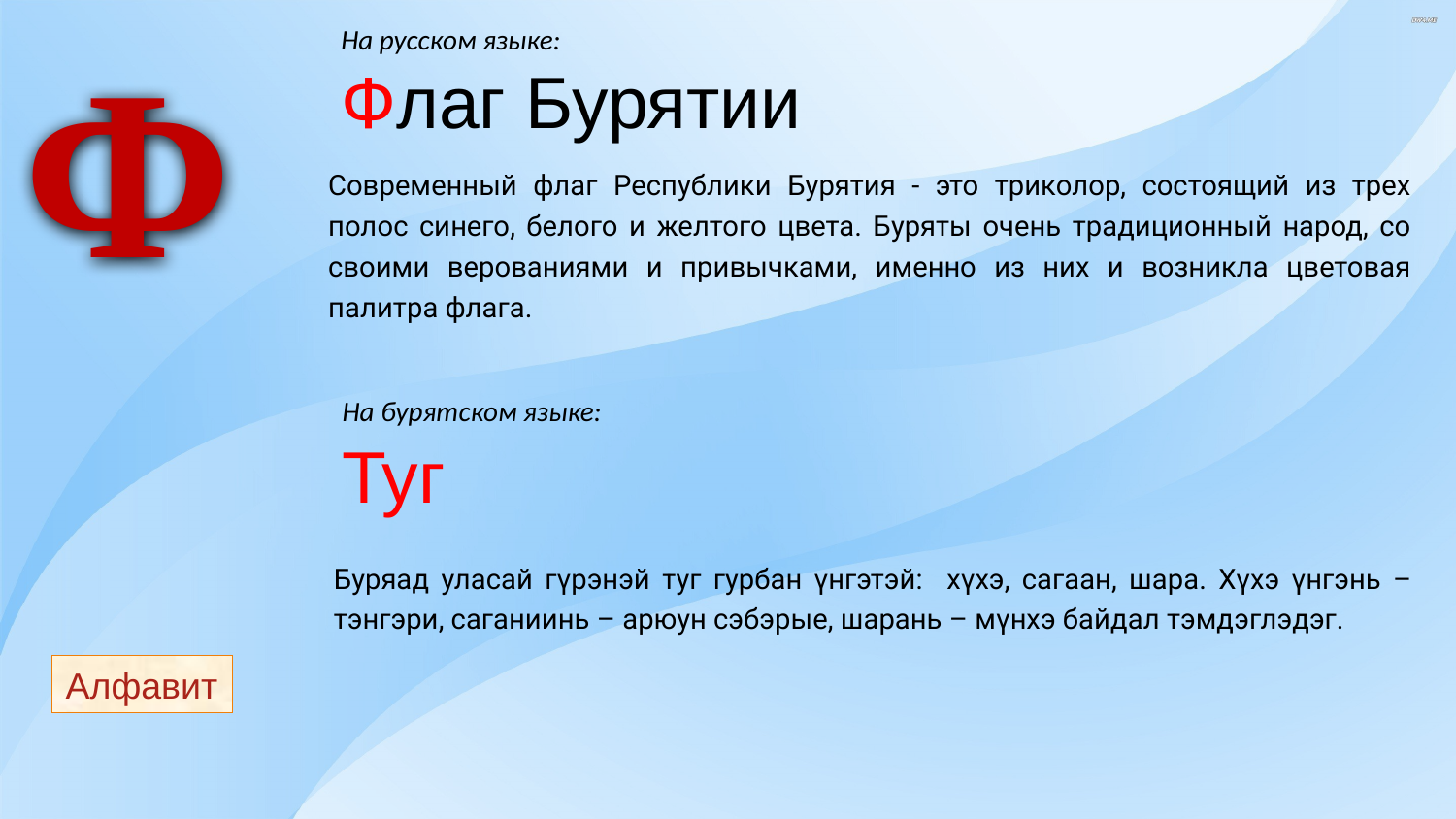

Ф
На русском языке:
Флаг Бурятии
Современный флаг Республики Бурятия - это триколор, состоящий из трех полос синего, белого и желтого цвета. Буряты очень традиционный народ, со своими верованиями и привычками, именно из них и возникла цветовая палитра флага.
На бурятском языке:
Туг
Буряад уласай гүрэнэй туг гурбан үнгэтэй:  хүхэ, сагаан, шара. Хүхэ үнгэнь – тэнгэри, саганиинь – арюун сэбэрые, шарань – мүнхэ байдал тэмдэглэдэг.
Алфавит